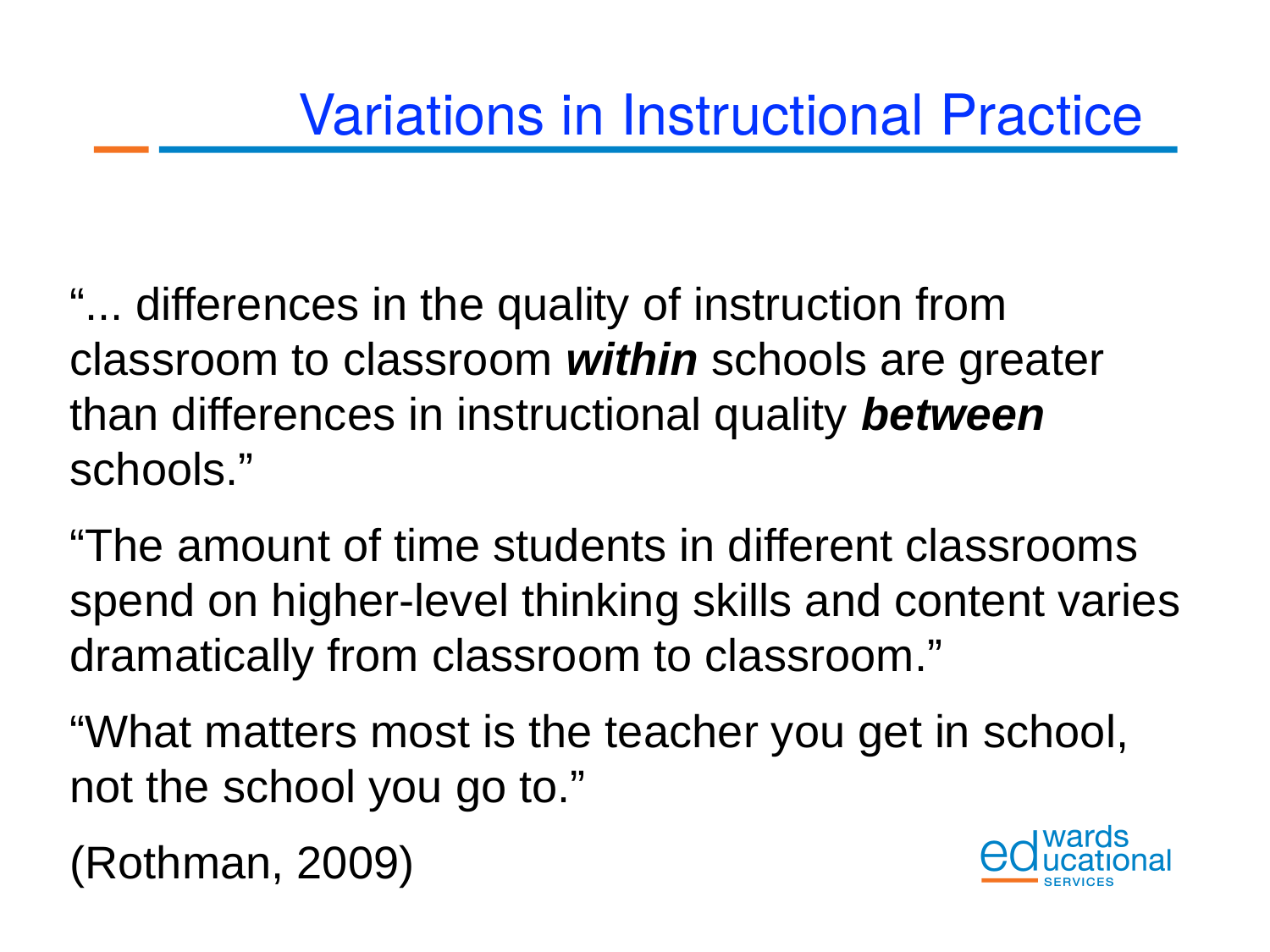

Variations in Instructional Practice

“... differences in the quality of instruction from classroom to classroom within schools are greater than differences in instructional quality between schools.”
“The amount of time students in different classrooms spend on higher-level thinking skills and content varies dramatically from classroom to classroom.”
“What matters most is the teacher you get in school, not the school you go to.”
(Rothman, 2009)
17